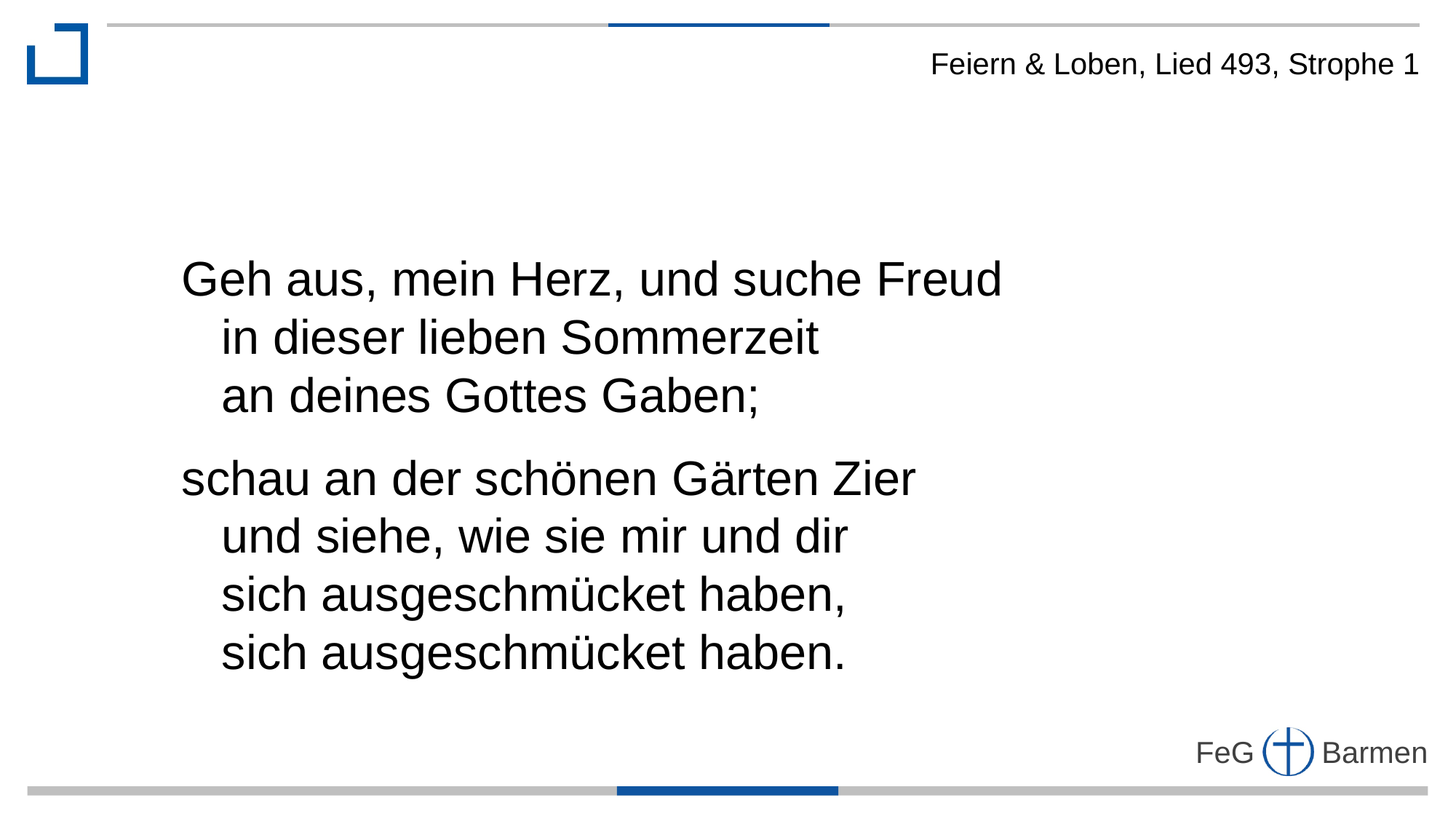

Feiern & Loben, Lied 493, Strophe 1
Geh aus, mein Herz, und suche Freud
   in dieser lieben Sommerzeit
   an deines Gottes Gaben;
schau an der schönen Gärten Zier
   und siehe, wie sie mir und dir
   sich ausgeschmücket haben,
   sich ausgeschmücket haben.